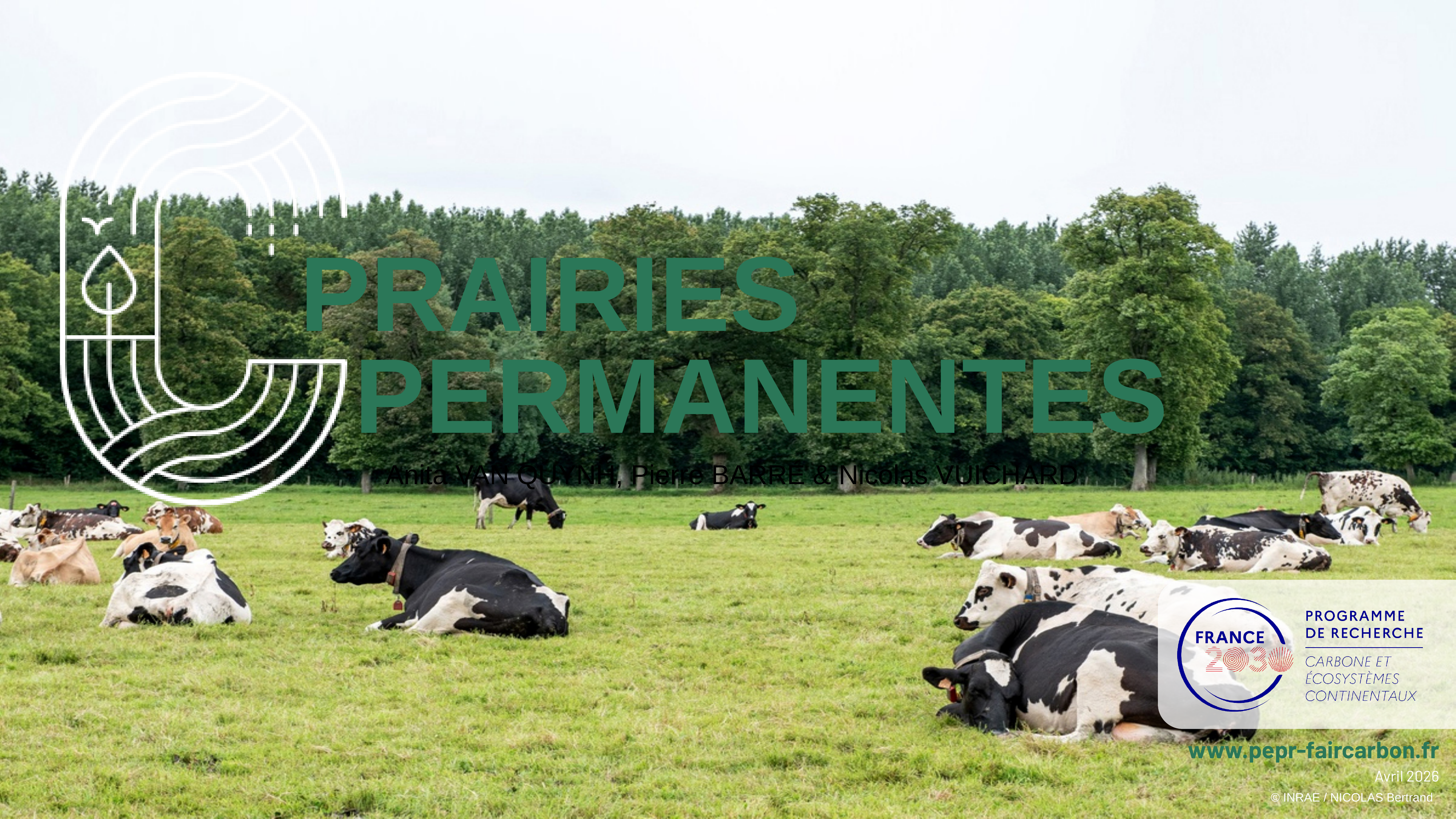

# PRAIRIES PERMANENTES
Anita Van Quynh, Pierre Barré & Nicolas Vuichard